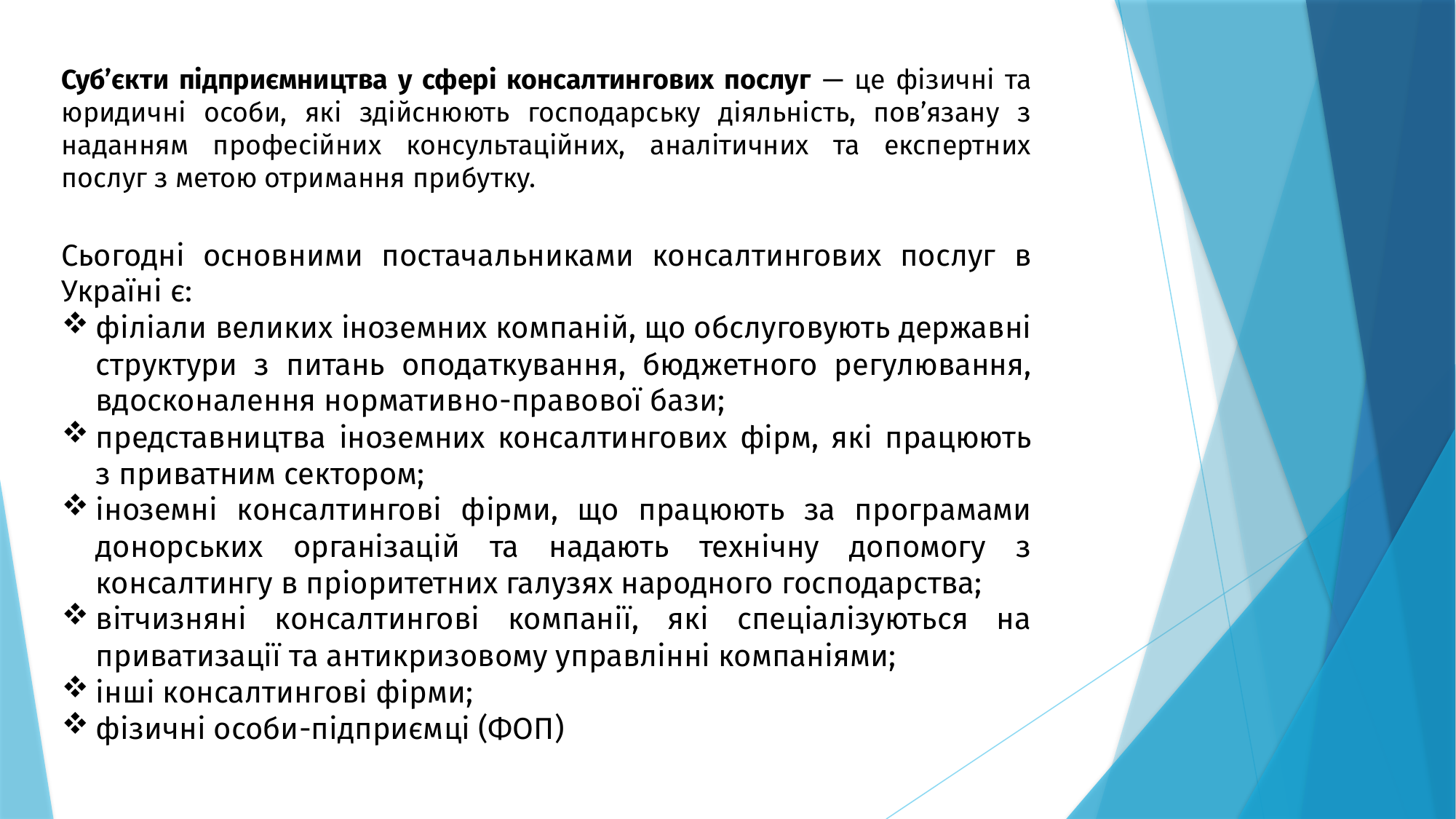

Суб’єкти підприємництва у сфері консалтингових послуг — це фізичні та юридичні особи, які здійснюють господарську діяльність, пов’язану з наданням професійних консультаційних, аналітичних та експертних послуг з метою отримання прибутку.
Сьогодні основними постачальниками консалтингових послуг в Україні є:
філіали великих іноземних компаній, що обслуговують державні структури з питань оподаткування, бюджетного регулювання, вдосконалення нормативно-правової бази;
представництва іноземних консалтингових фірм, які працюють з приватним сектором;
іноземні консалтингові фірми, що працюють за програмами донорських організацій та надають технічну допомогу з консалтингу в пріоритетних галузях народного господарства;
вітчизняні консалтингові компанії, які спеціалізуються на приватизації та антикризовому управлінні компаніями;
інші консалтингові фірми;
фізичні особи-підприємці (ФОП)